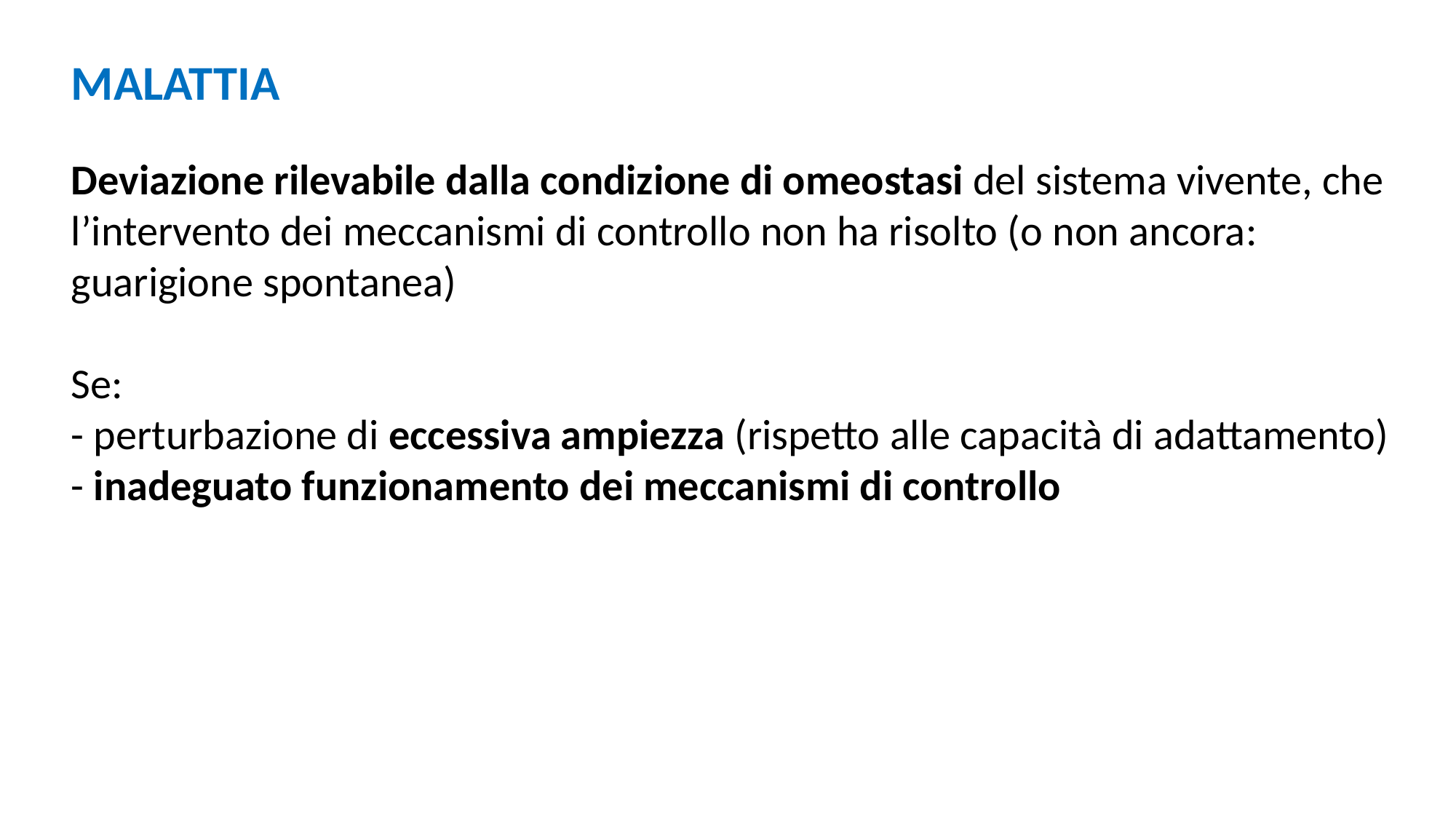

MALATTIA
Deviazione rilevabile dalla condizione di omeostasi del sistema vivente, che l’intervento dei meccanismi di controllo non ha risolto (o non ancora: guarigione spontanea)

Se:
- perturbazione di eccessiva ampiezza (rispetto alle capacità di adattamento)
- inadeguato funzionamento dei meccanismi di controllo